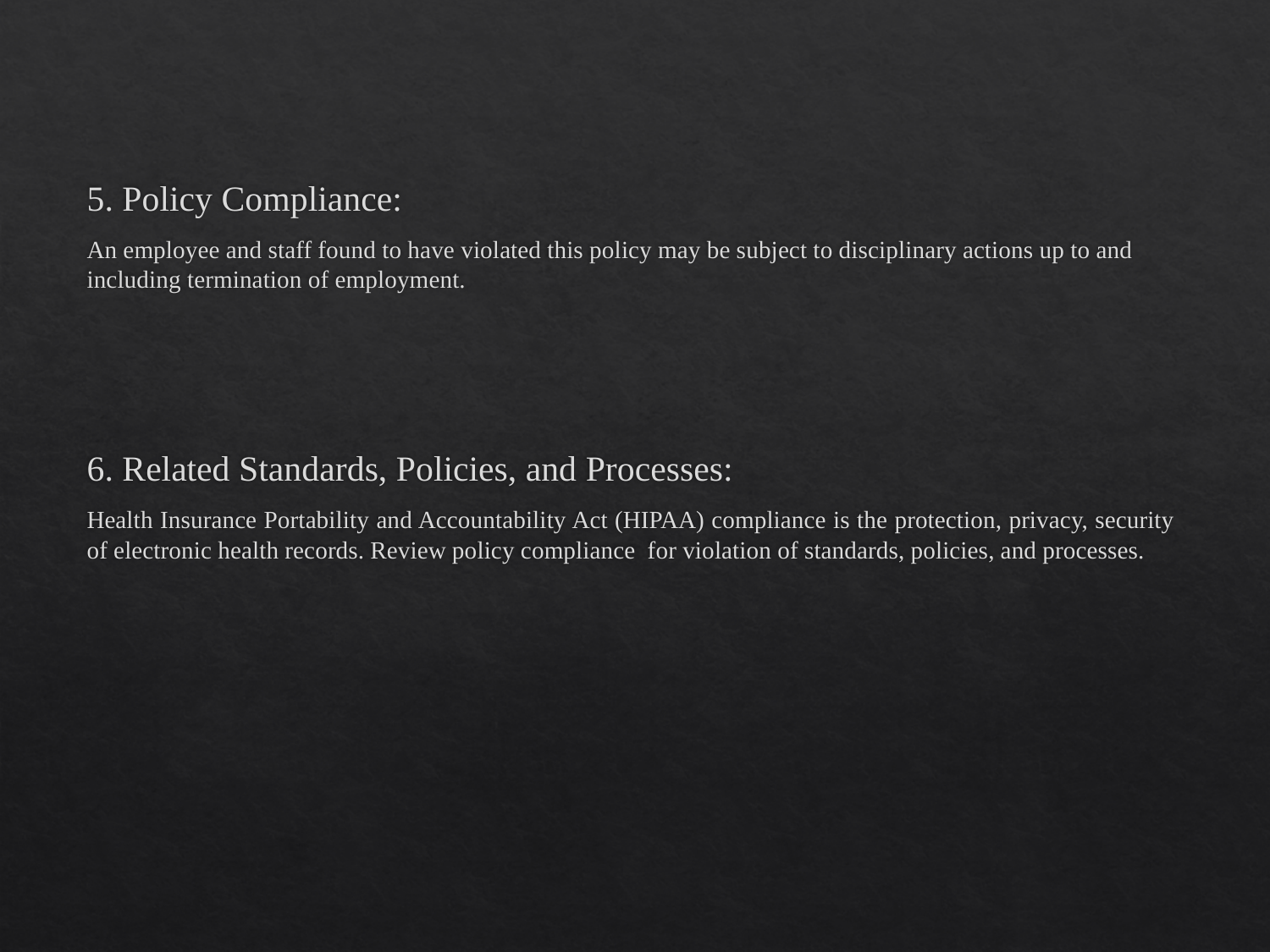

5. Policy Compliance:
An employee and staff found to have violated this policy may be subject to disciplinary actions up to and including termination of employment.

6. Related Standards, Policies, and Processes:
Health Insurance Portability and Accountability Act (HIPAA) compliance is the protection, privacy, security of electronic health records. Review policy compliance  for violation of standards, policies, and processes.